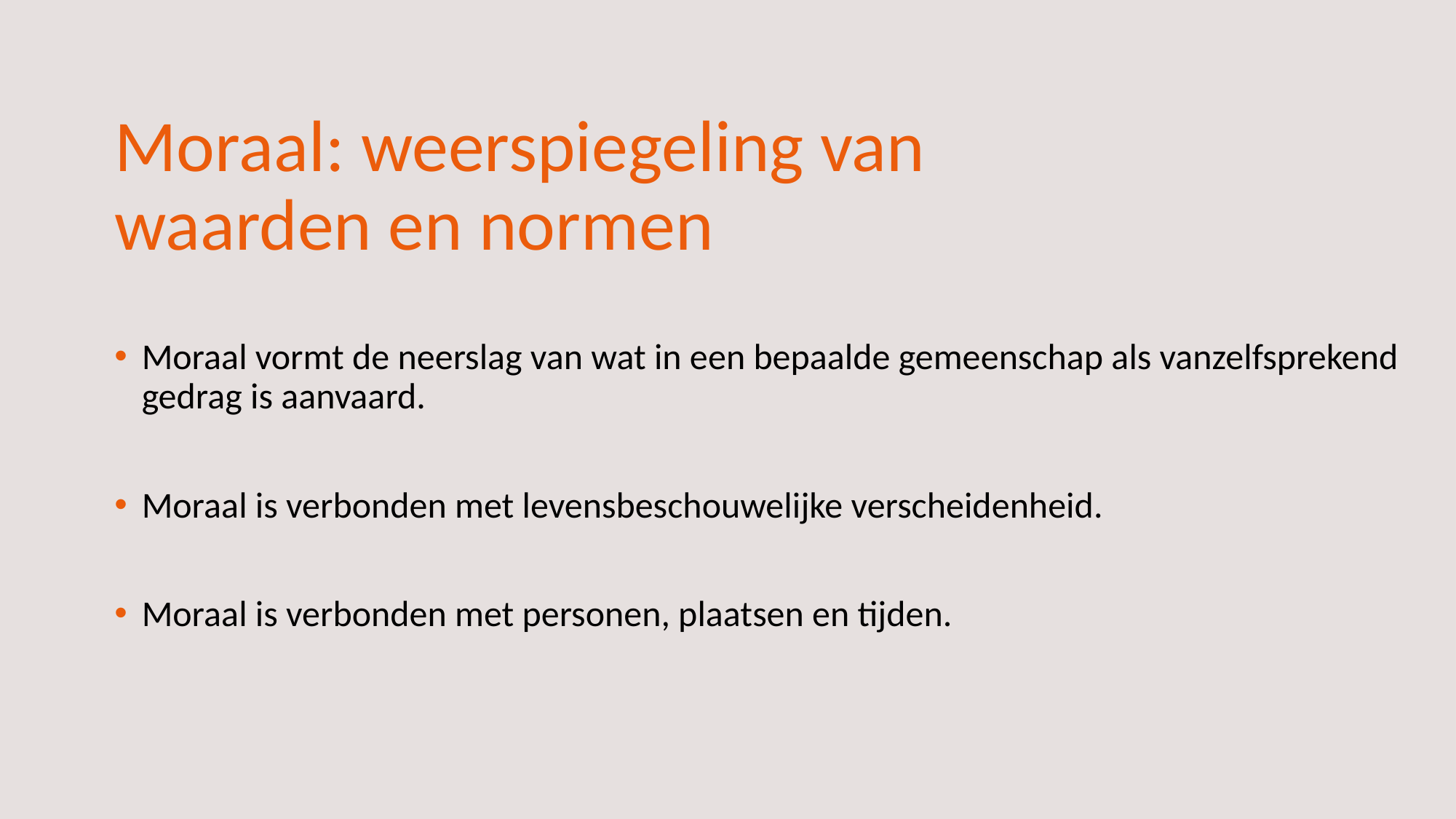

Moraal: weerspiegeling van waarden en normen

Moraal vormt de neerslag van wat in een bepaalde gemeenschap als vanzelfsprekend gedrag is aanvaard.

Moraal is verbonden met levensbeschouwelijke verscheidenheid.

Moraal is verbonden met personen, plaatsen en tijden.